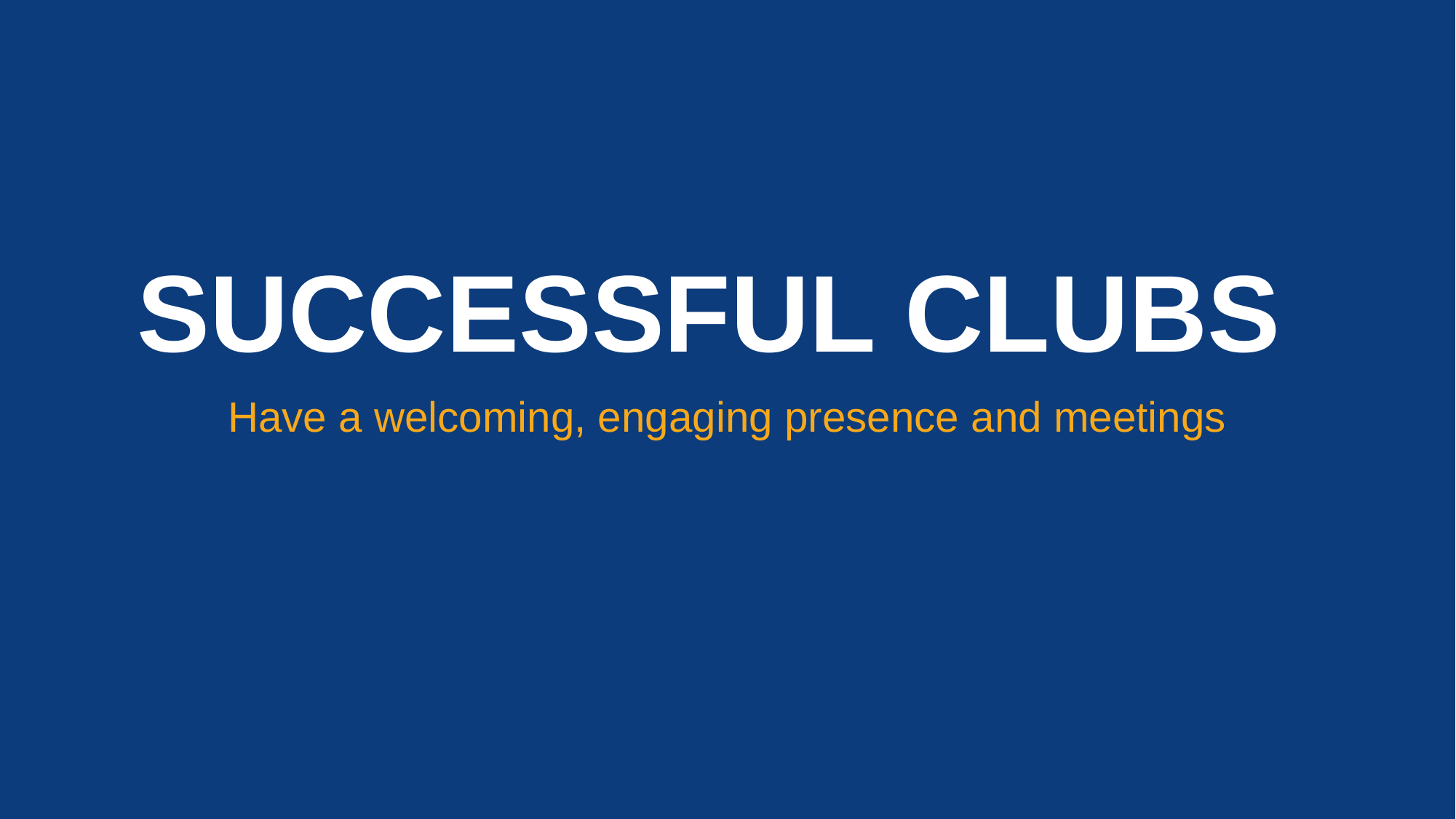

# SUCCESSFUL CLUBS
Have a welcoming, engaging presence and meetings